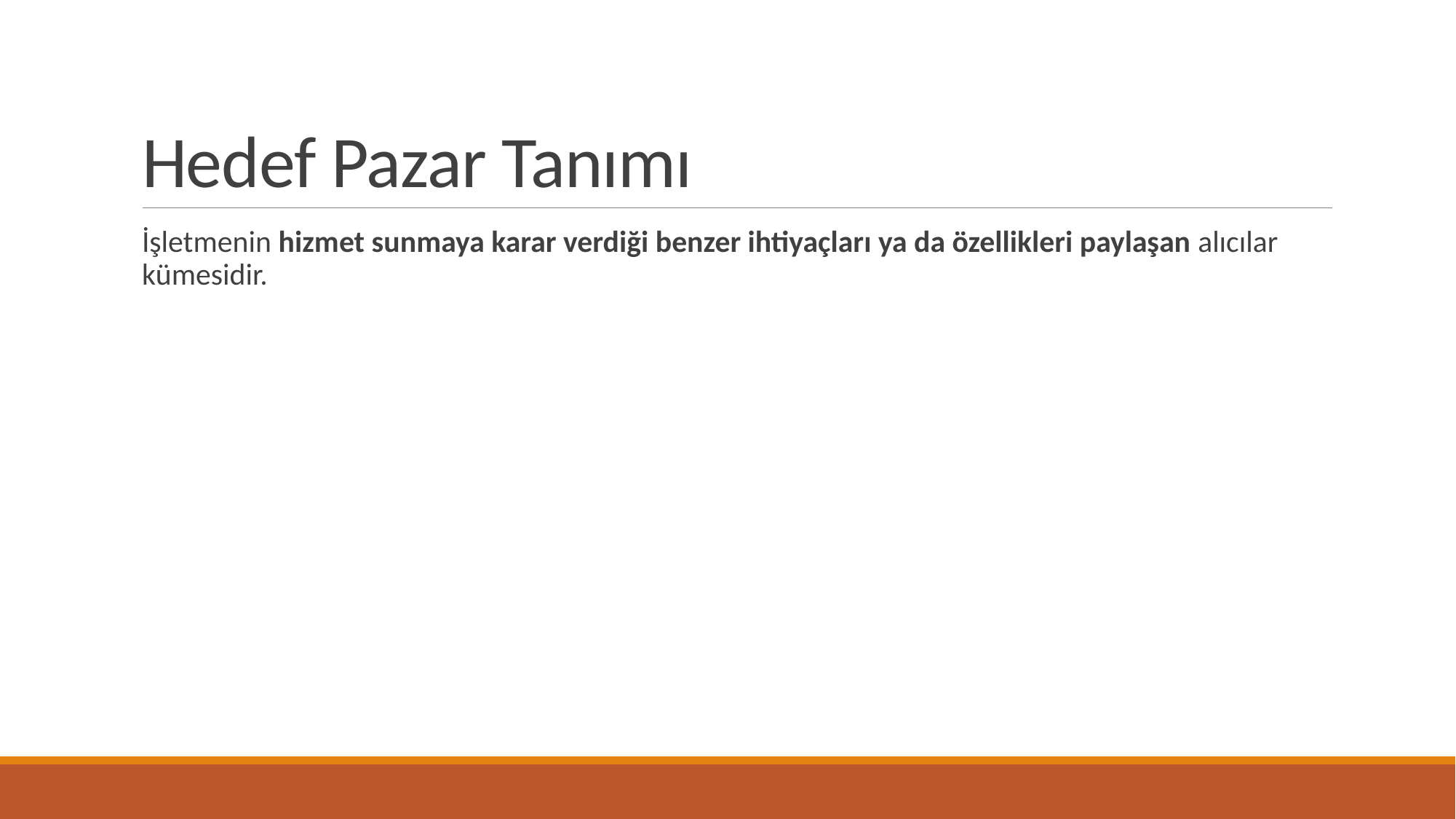

# Hedef Pazar Tanımı
İşletmenin hizmet sunmaya karar verdiği benzer ihtiyaçları ya da özellikleri paylaşan alıcılar kümesidir.